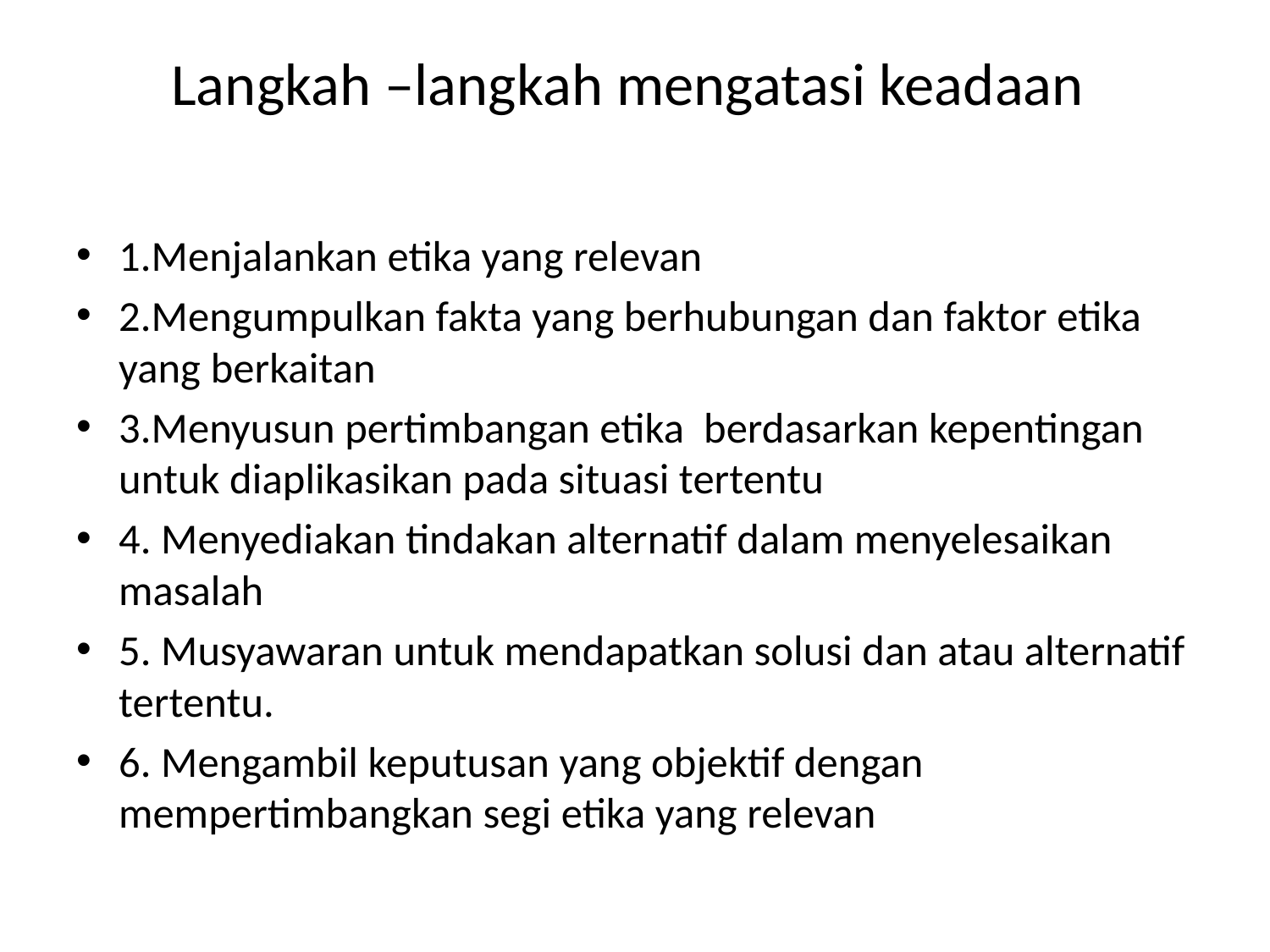

# Langkah –langkah mengatasi keadaan
1.Menjalankan etika yang relevan
2.Mengumpulkan fakta yang berhubungan dan faktor etika yang berkaitan
3.Menyusun pertimbangan etika  berdasarkan kepentingan untuk diaplikasikan pada situasi tertentu
4. Menyediakan tindakan alternatif dalam menyelesaikan masalah
5. Musyawaran untuk mendapatkan solusi dan atau alternatif tertentu.
6. Mengambil keputusan yang objektif dengan mempertimbangkan segi etika yang relevan